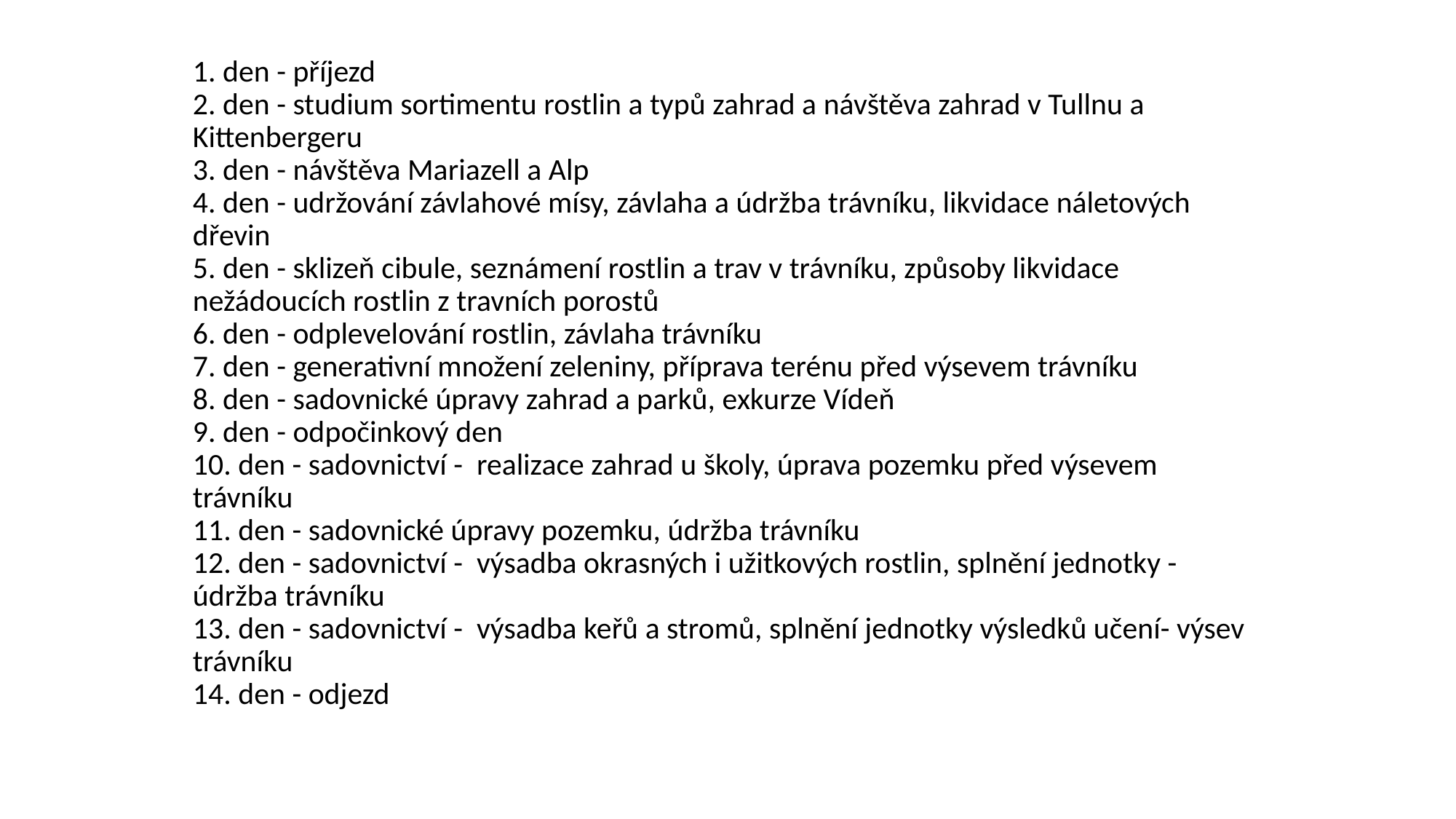

# 1. den - příjezd 2. den - studium sortimentu rostlin a typů zahrad a návštěva zahrad v Tullnu a Kittenbergeru 3. den - návštěva Mariazell a Alp 4. den - udržování závlahové mísy, závlaha a údržba trávníku, likvidace náletových dřevin 5. den - sklizeň cibule, seznámení rostlin a trav v trávníku, způsoby likvidace nežádoucích rostlin z travních porostů 6. den - odplevelování rostlin, závlaha trávníku 7. den - generativní množení zeleniny, příprava terénu před výsevem trávníku 8. den - sadovnické úpravy zahrad a parků, exkurze Vídeň 9. den - odpočinkový den 10. den - sadovnictví -  realizace zahrad u školy, úprava pozemku před výsevem trávníku 11. den - sadovnické úpravy pozemku, údržba trávníku 12. den - sadovnictví -  výsadba okrasných i užitkových rostlin, splnění jednotky - údržba trávníku 13. den - sadovnictví -  výsadba keřů a stromů, splnění jednotky výsledků učení- výsev trávníku 14. den - odjezd